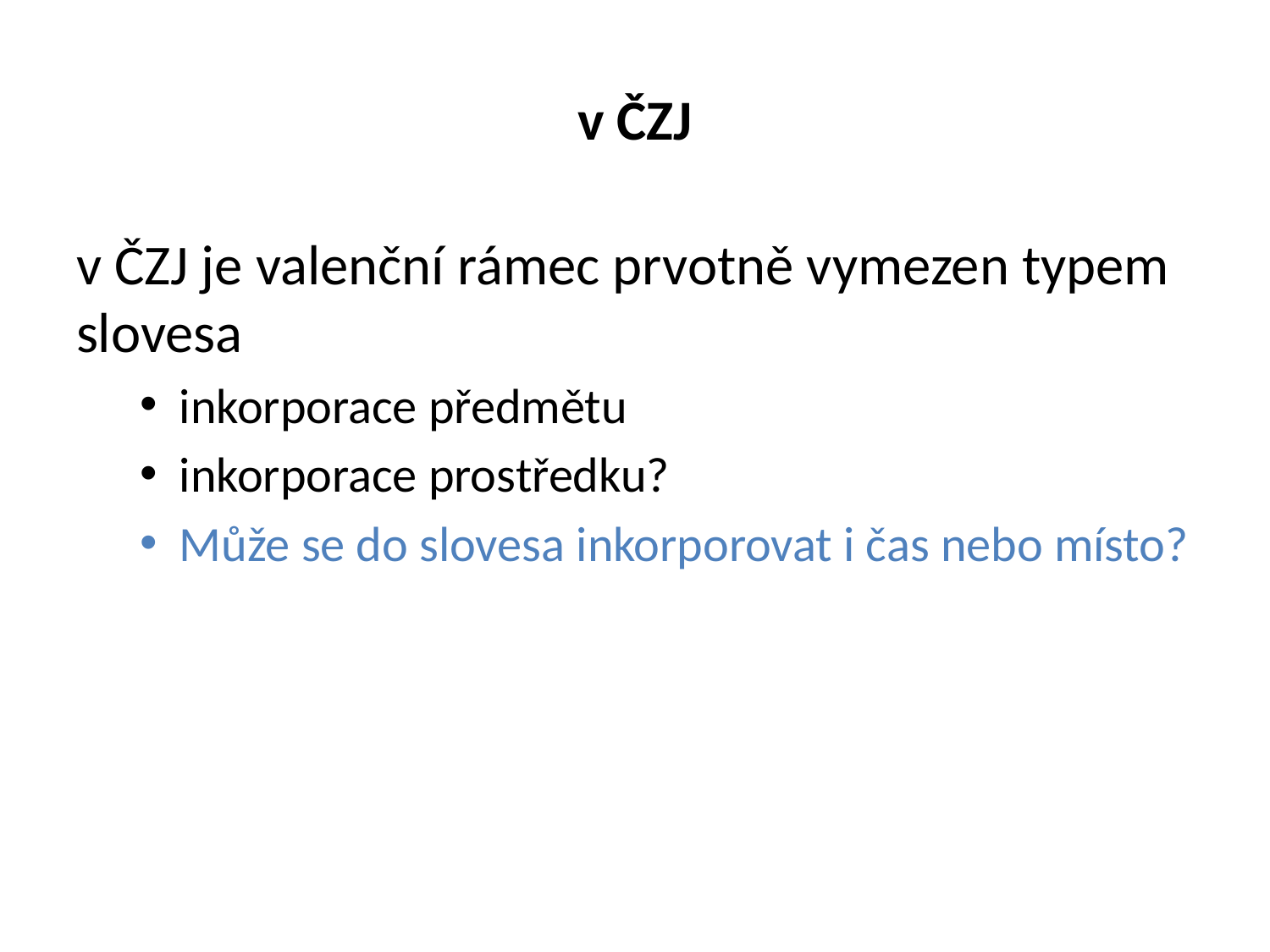

# v ČZJ
v ČZJ je valenční rámec prvotně vymezen typem slovesa
inkorporace předmětu
inkorporace prostředku?
Může se do slovesa inkorporovat i čas nebo místo?